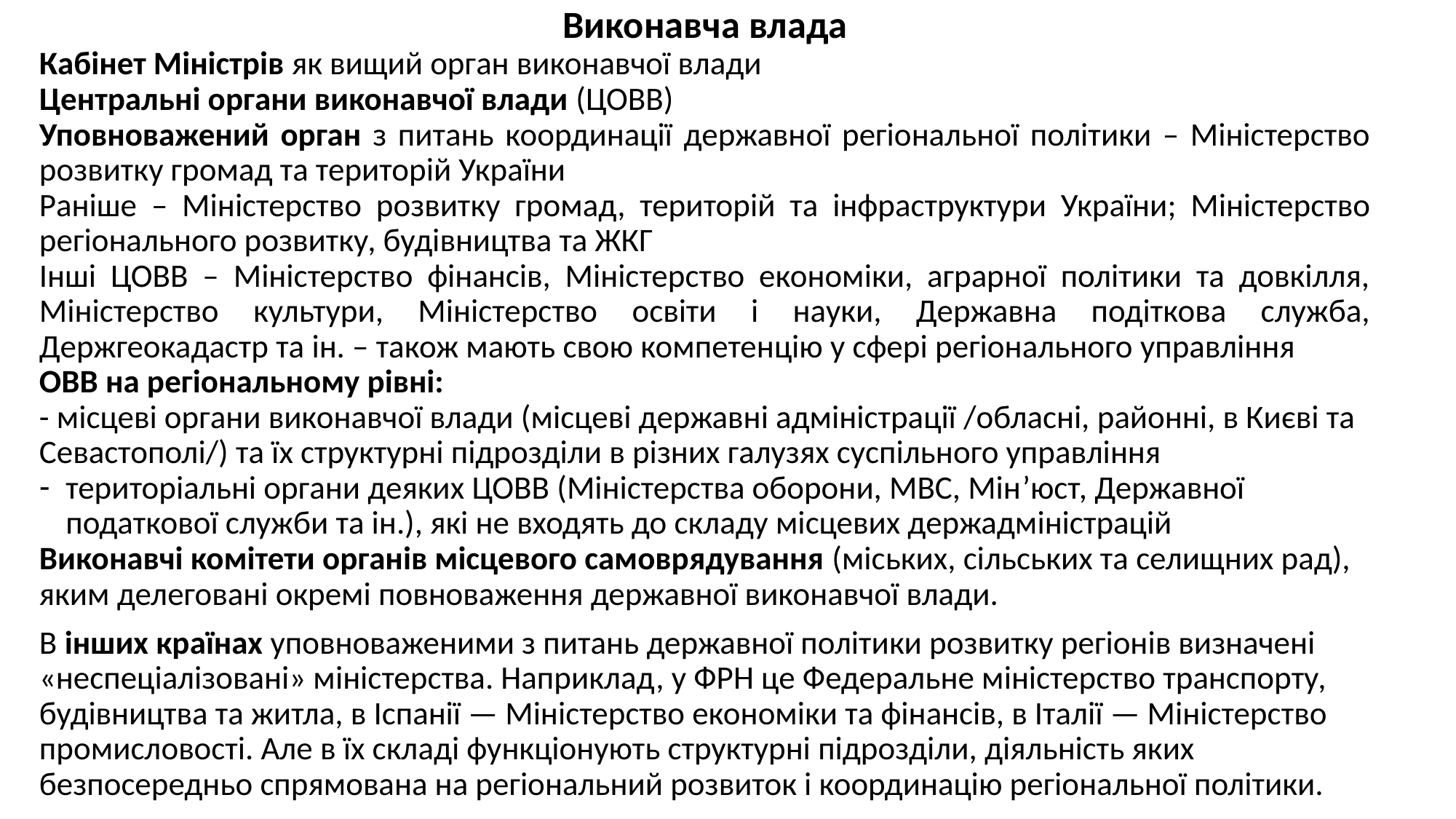

Виконавча влада
Кабінет Міністрів як вищий орган виконавчої влади
Центральні органи виконавчої влади (ЦОВВ)
Уповноважений орган з питань координації державної регіональної політики – Міністерство розвитку громад та територій України
Раніше – Міністерство розвитку громад, територій та інфраструктури України; Міністерство регіонального розвитку, будівництва та ЖКГ
Інші ЦОВВ – Міністерство фінансів, Міністерство економіки, аграрної політики та довкілля, Міністерство культури, Міністерство освіти і науки, Державна подіткова служба, Держгеокадастр та ін. – також мають свою компетенцію у сфері регіонального управління
ОВВ на регіональному рівні:
- місцеві органи виконавчої влади (місцеві державні адміністрації /обласні, районні, в Києві та Севастополі/) та їх структурні підрозділи в різних галузях суспільного управління
територіальні органи деяких ЦОВВ (Міністерства оборони, МВС, Мін’юст, Державної податкової служби та ін.), які не входять до складу місцевих держадміністрацій
Виконавчі комітети органів місцевого самоврядування (міських, сільських та селищних рад), яким делеговані окремі повноваження державної виконавчої влади.
В інших країнах уповноваженими з питань державної політики розвитку регіонів визначені «неспеціалізовані» міністерства. Наприклад, у ФРН це Федеральне міністерство транспорту, будівництва та житла, в Іспанії — Міністерство економіки та фінансів, в Італії — Міністерство промисловості. Але в їх складі функціонують структурні підрозділи, діяльність яких безпосередньо спрямована на регіональний розвиток і координацію регіональної політики.